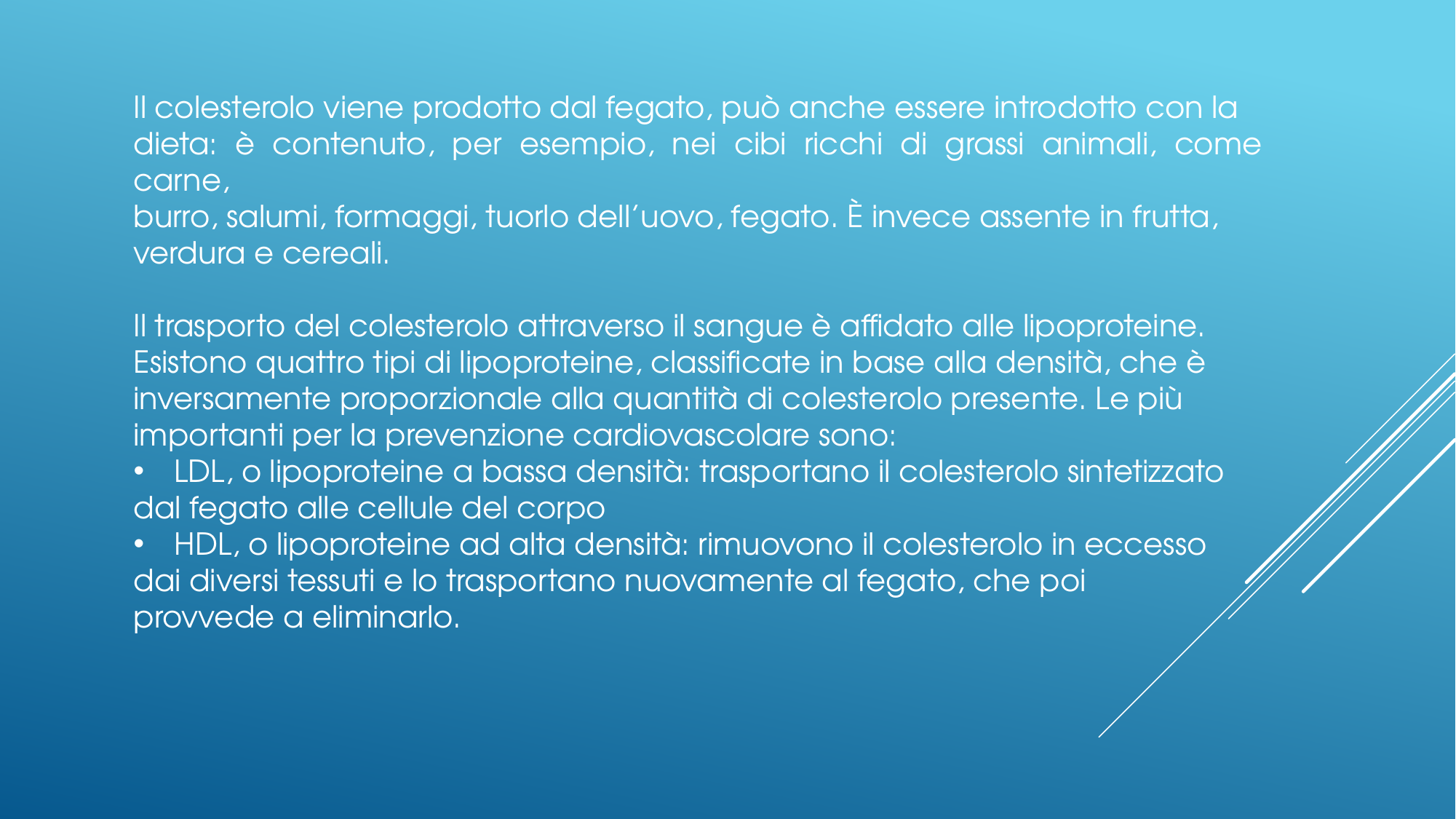

Il colesterolo viene prodotto dal fegato, può anche essere introdotto con la
dieta: è contenuto, per esempio, nei cibi ricchi di grassi animali, come carne,
burro, salumi, formaggi, tuorlo dell’uovo, fegato. È invece assente in frutta,
verdura e cereali.

Il trasporto del colesterolo attraverso il sangue è affidato alle lipoproteine.
Esistono quattro tipi di lipoproteine, classificate in base alla densità, che è
inversamente proporzionale alla quantità di colesterolo presente. Le più
importanti per la prevenzione cardiovascolare sono:
LDL, o lipoproteine a bassa densità: trasportano il colesterolo sintetizzato
dal fegato alle cellule del corpo
HDL, o lipoproteine ad alta densità: rimuovono il colesterolo in eccesso
dai diversi tessuti e lo trasportano nuovamente al fegato, che poi
provvede a eliminarlo.